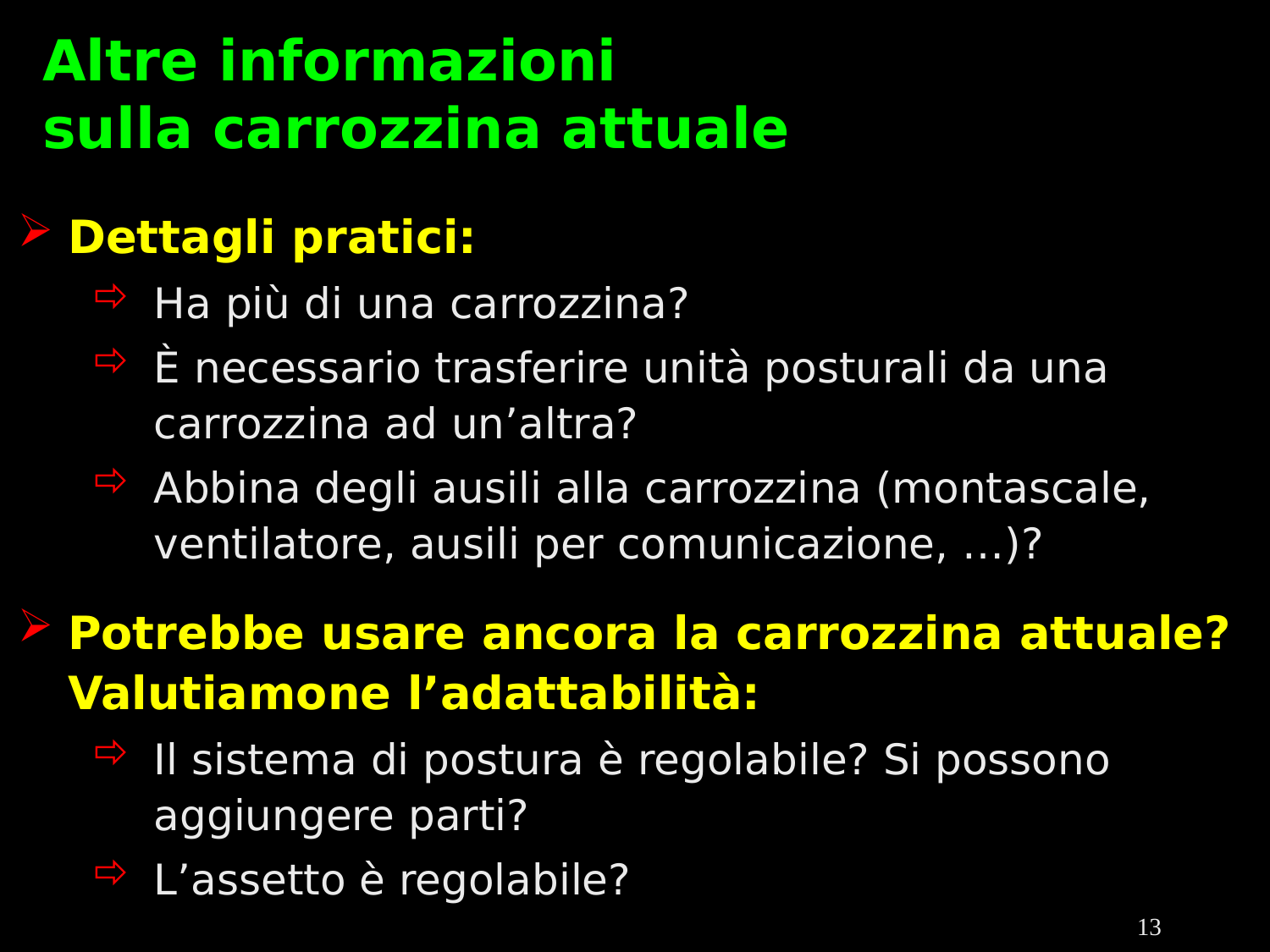

# Altre informazioni sulla carrozzina attuale
Dettagli pratici:
Ha più di una carrozzina?
È necessario trasferire unità posturali da una carrozzina ad un’altra?
Abbina degli ausili alla carrozzina (montascale, ventilatore, ausili per comunicazione, …)?

Potrebbe usare ancora la carrozzina attuale? Valutiamone l’adattabilità:
Il sistema di postura è regolabile? Si possono aggiungere parti?
L’assetto è regolabile?
13